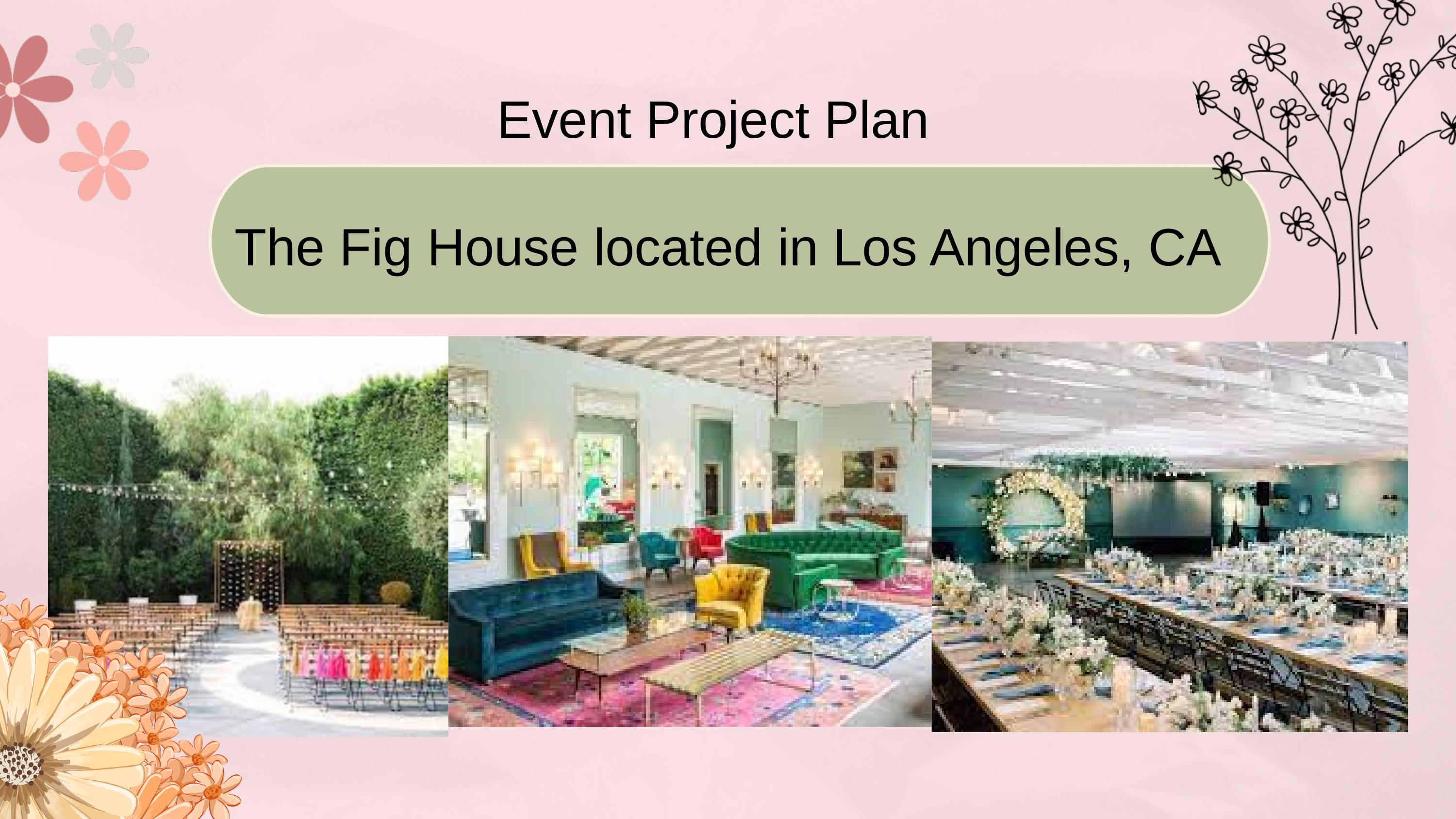

Event Project Plan

The Fig House located in Los Angeles, CA